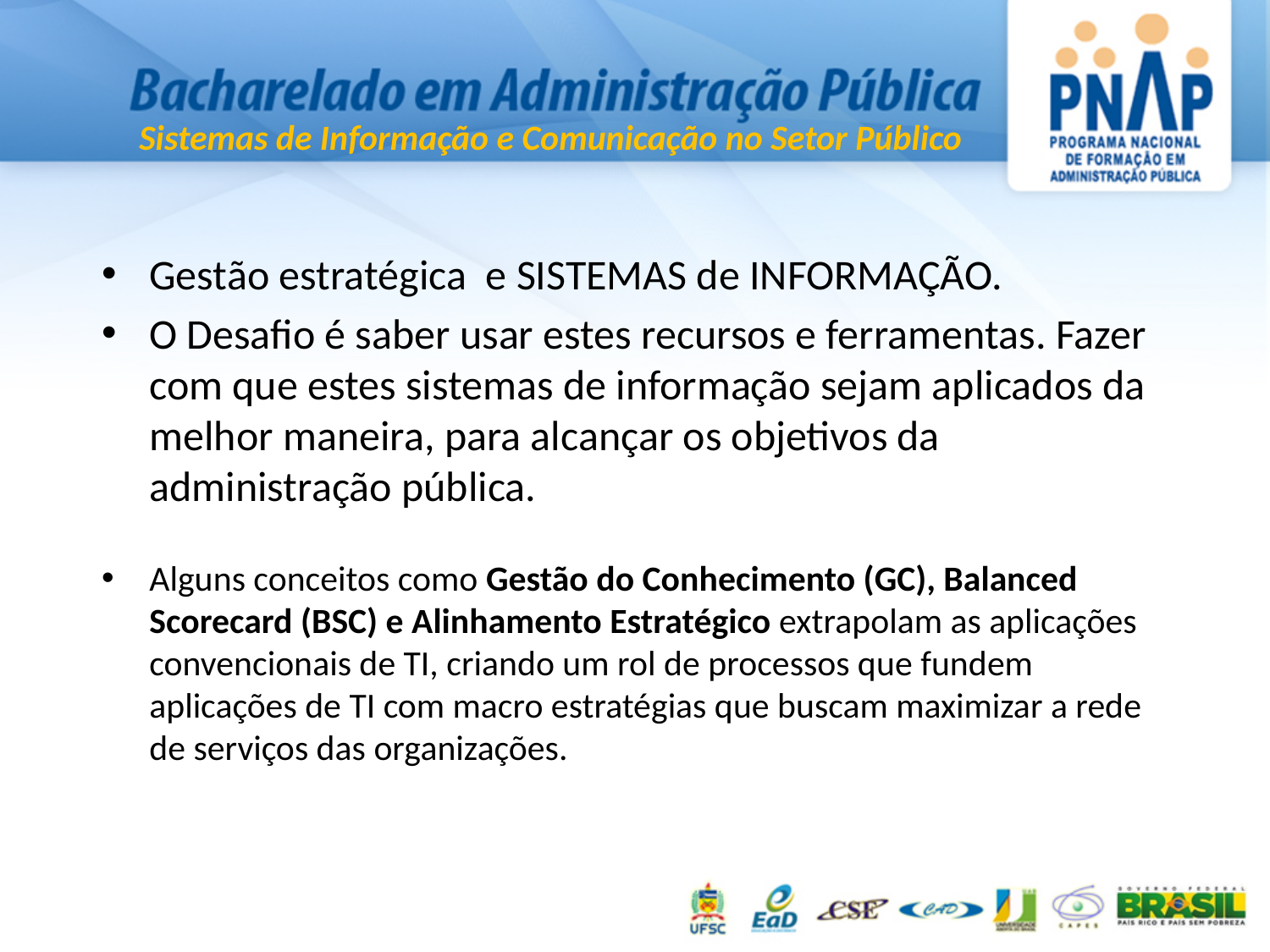

Gestão estratégica  e SISTEMAS de INFORMAÇÃO.
O Desafio é saber usar estes recursos e ferramentas. Fazer com que estes sistemas de informação sejam aplicados da melhor maneira, para alcançar os objetivos da administração pública.

Alguns conceitos como Gestão do Conhecimento (GC), Balanced Scorecard (BSC) e Alinhamento Estratégico extrapolam as aplicações convencionais de TI, criando um rol de processos que fundem aplicações de TI com macro estratégias que buscam maximizar a rede de serviços das organizações.